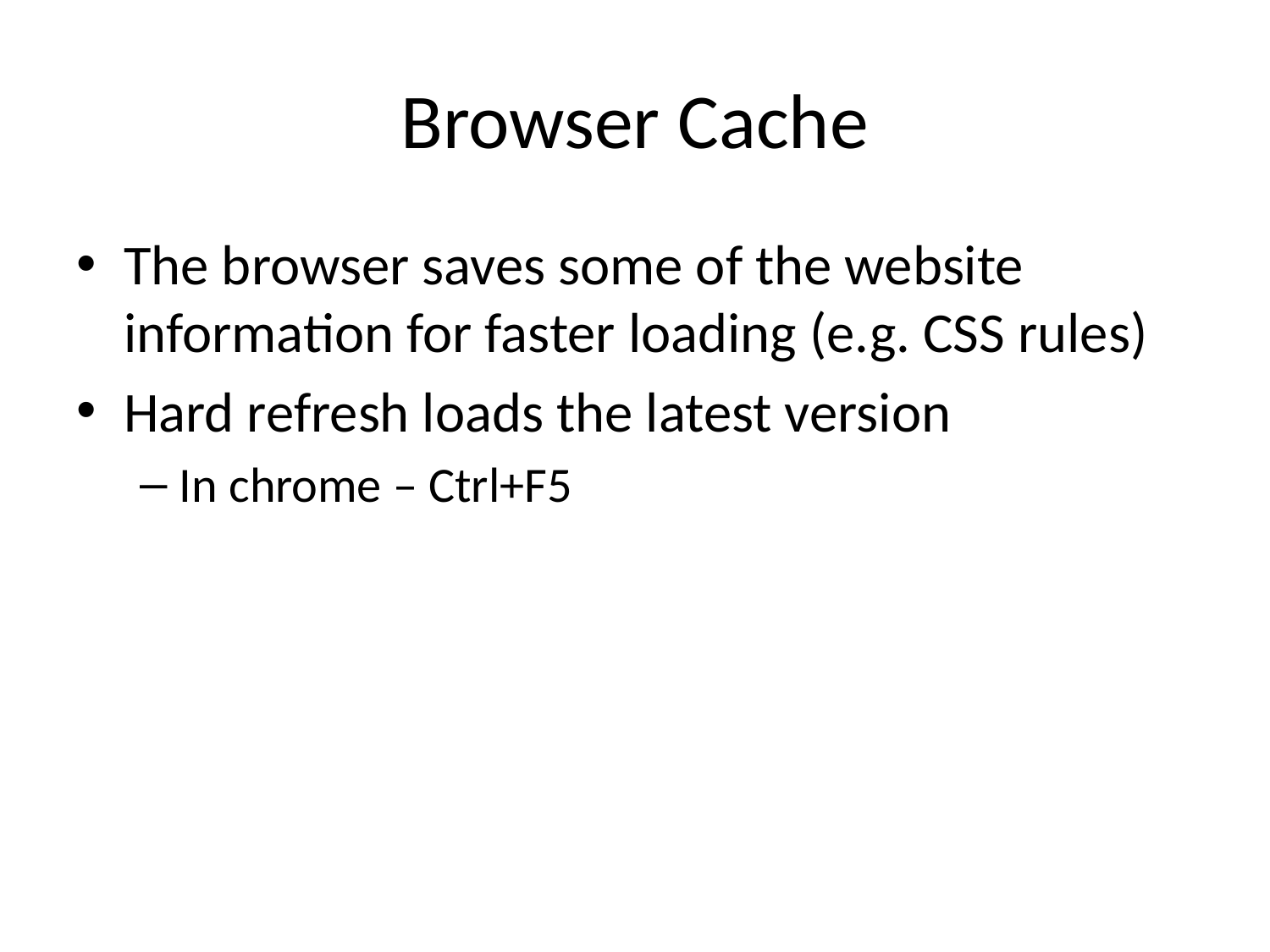

# Browser Cache
The browser saves some of the website information for faster loading (e.g. CSS rules)
Hard refresh loads the latest version
In chrome – Ctrl+F5